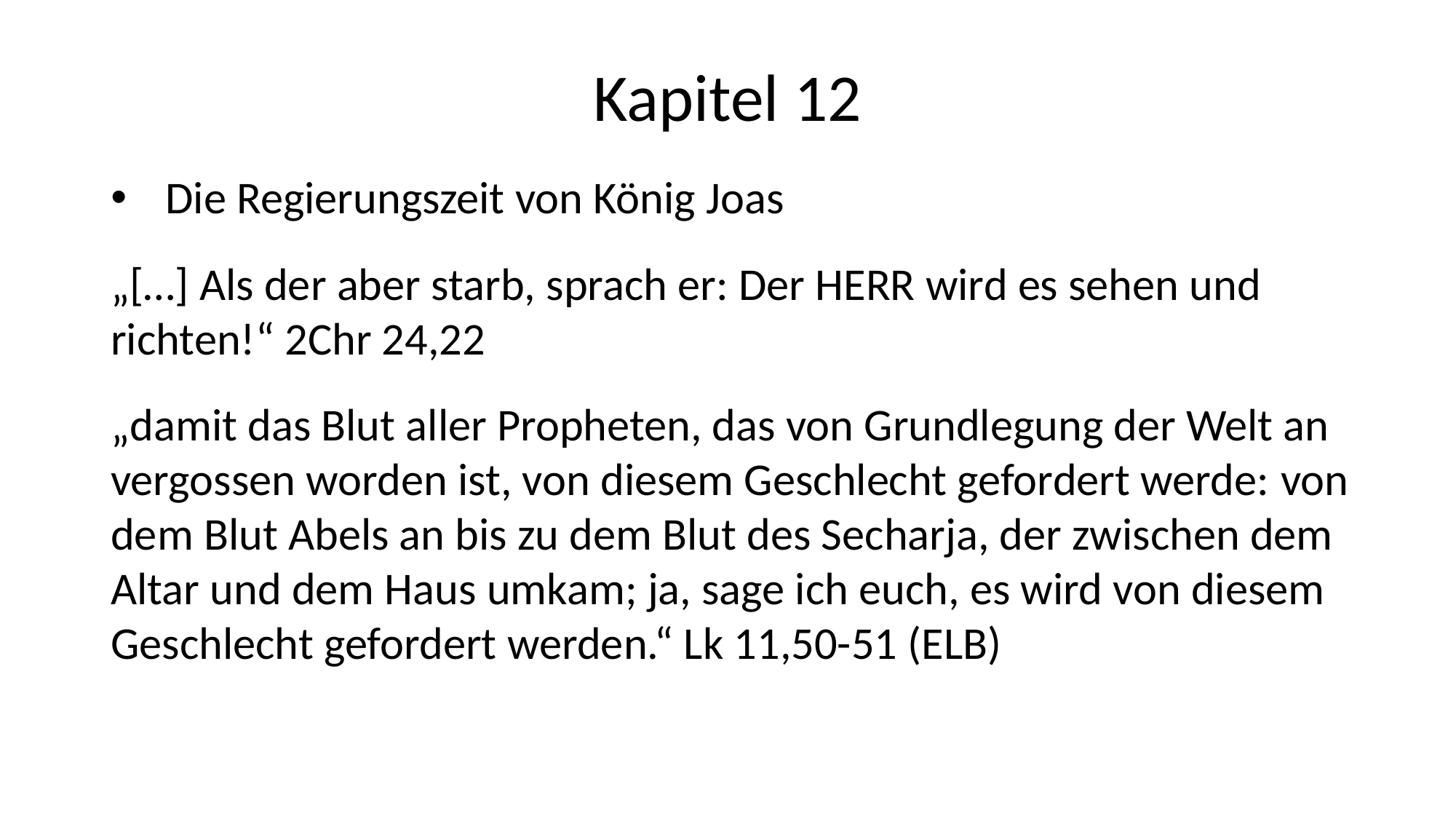

Kapitel 12
Die Regierungszeit von König Joas

„[…] Als der aber starb, sprach er: Der HERR wird es sehen und richten!“ 2Chr 24,22
„damit das Blut aller Propheten, das von Grundlegung der Welt an vergossen worden ist, von diesem Geschlecht gefordert werde: von dem Blut Abels an bis zu dem Blut des Secharja, der zwischen dem Altar und dem Haus umkam; ja, sage ich euch, es wird von diesem Geschlecht gefordert werden.“ Lk 11,50-51 (ELB)